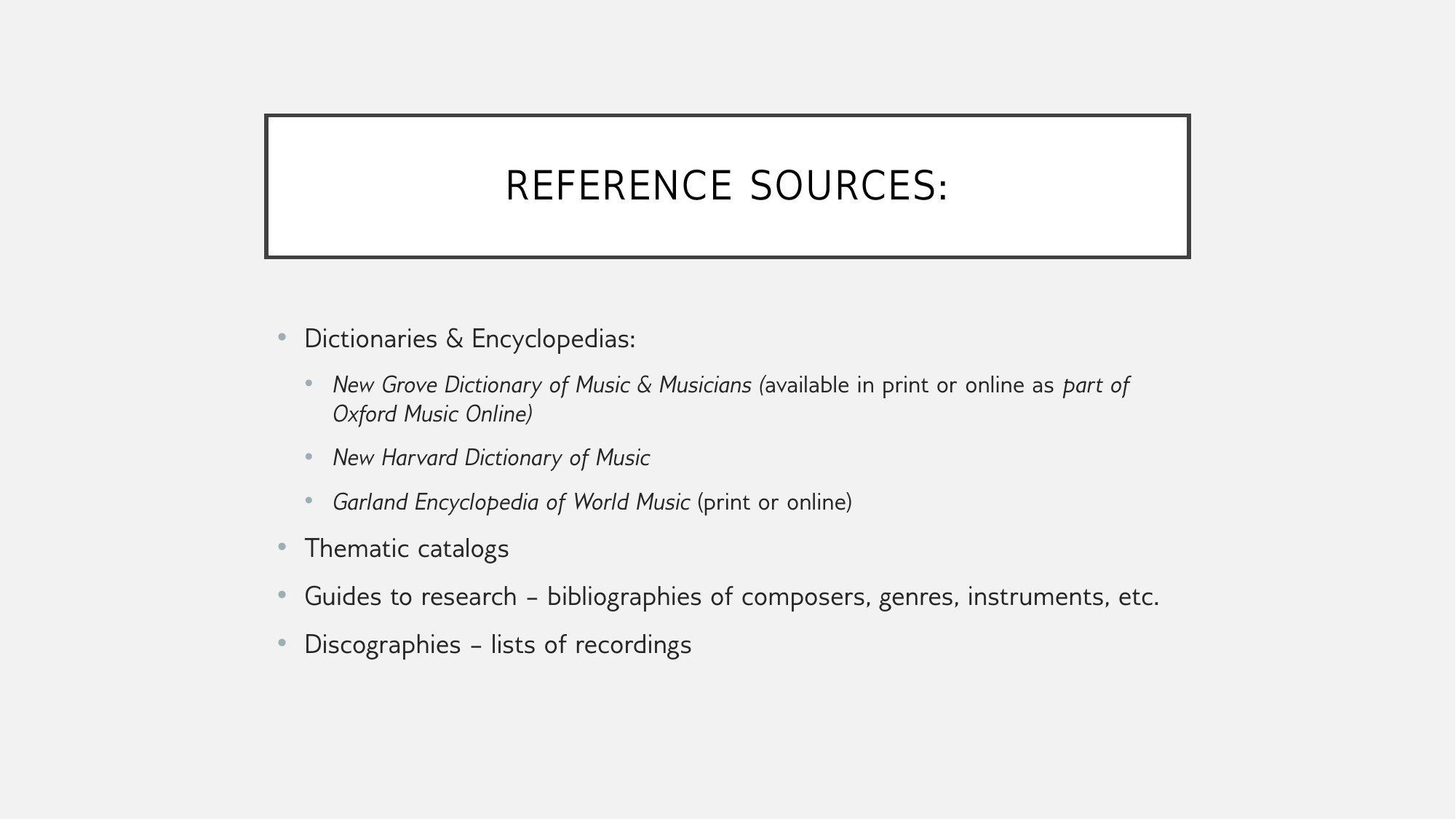

# Reference Sources:
Dictionaries & Encyclopedias:
New Grove Dictionary of Music & Musicians (available in print or online as part of Oxford Music Online)
New Harvard Dictionary of Music
Garland Encyclopedia of World Music (print or online)
Thematic catalogs
Guides to research – bibliographies of composers, genres, instruments, etc.
Discographies – lists of recordings